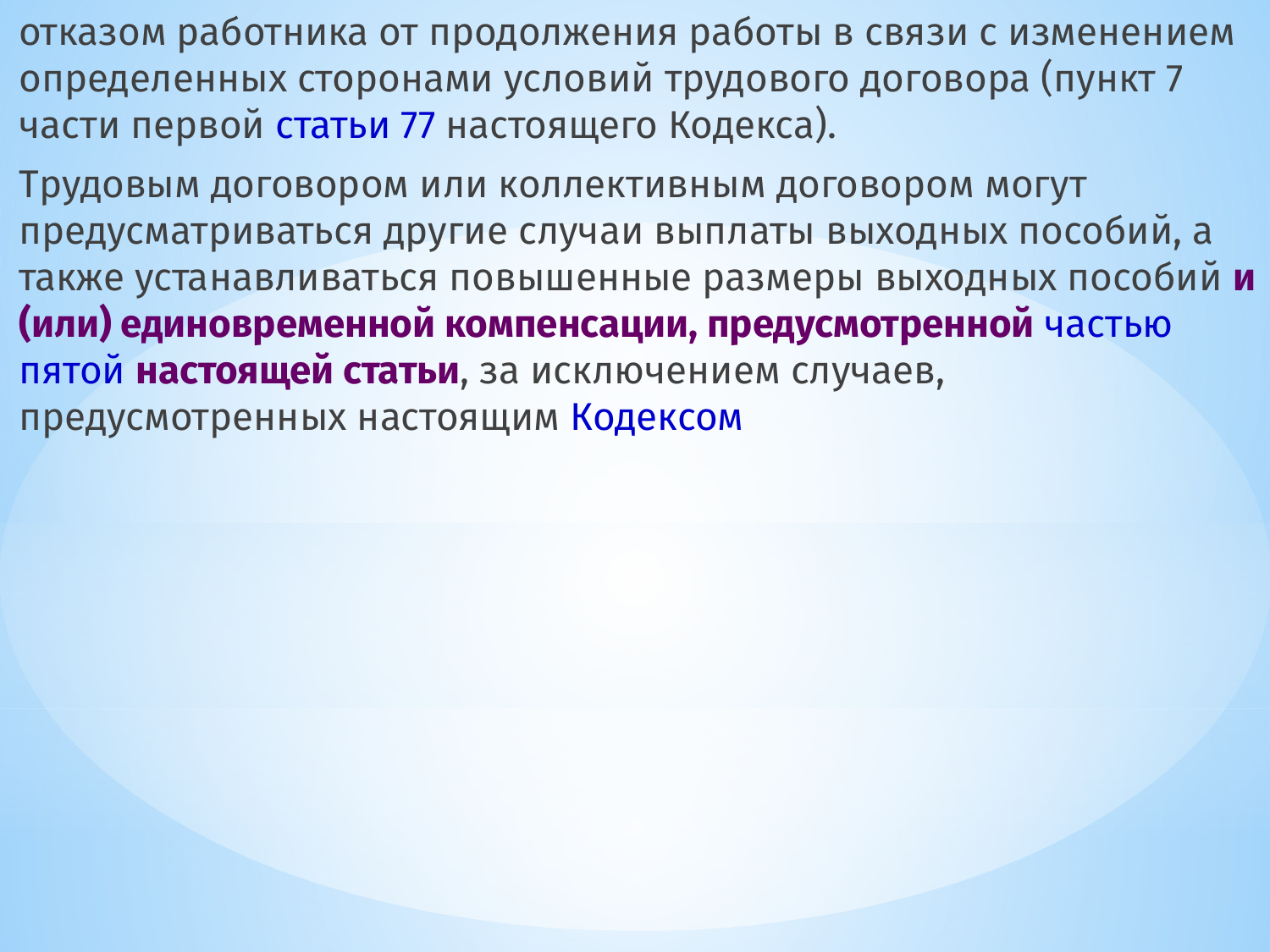

отказом работника от продолжения работы в связи с изменением определенных сторонами условий трудового договора (пункт 7 части первой статьи 77 настоящего Кодекса).
Трудовым договором или коллективным договором могут предусматриваться другие случаи выплаты выходных пособий, а также устанавливаться повышенные размеры выходных пособий и (или) единовременной компенсации, предусмотренной частью пятой настоящей статьи, за исключением случаев, предусмотренных настоящим Кодексом